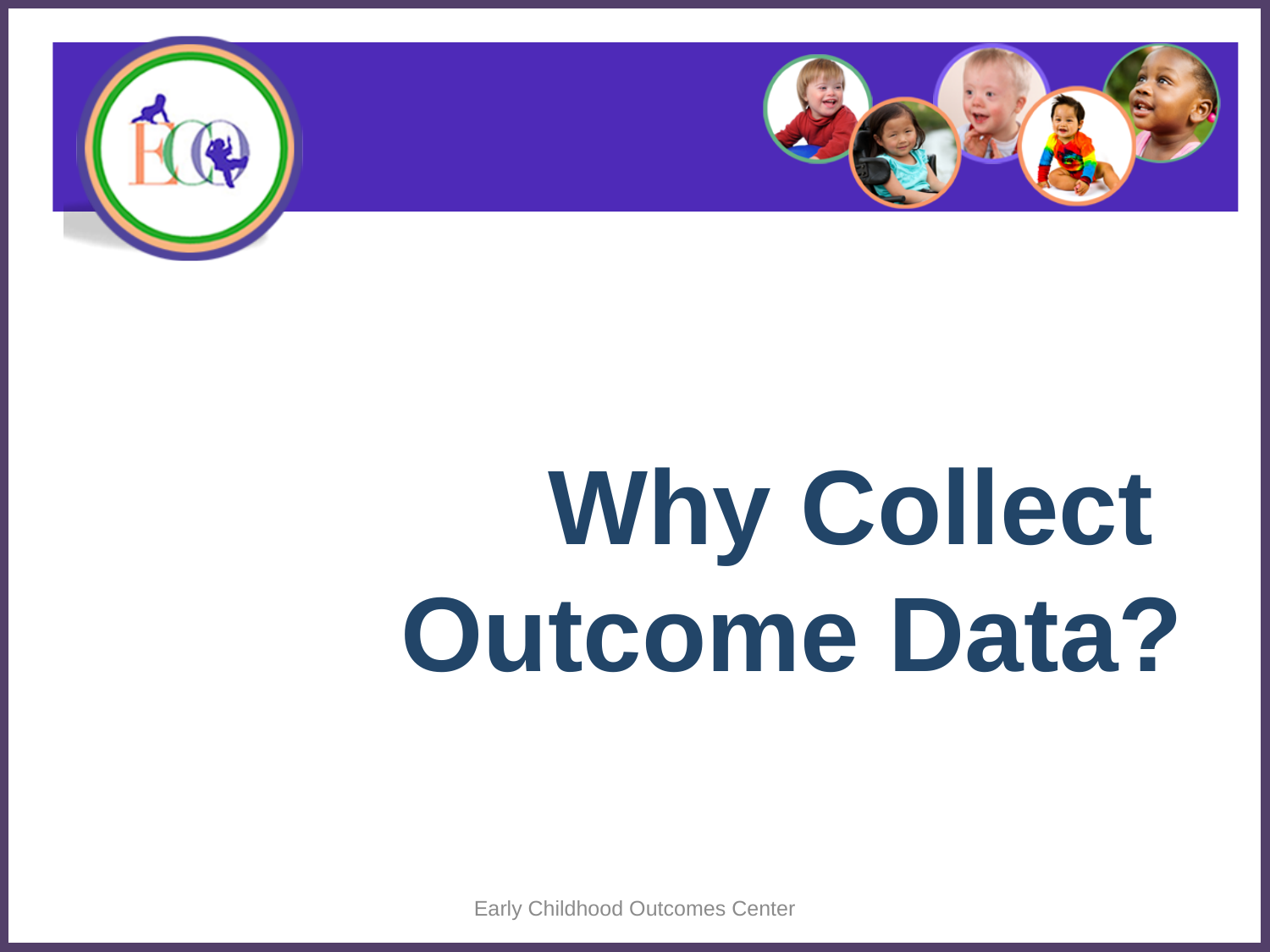

# Why Collect Outcome Data?
Early Childhood Outcomes Center